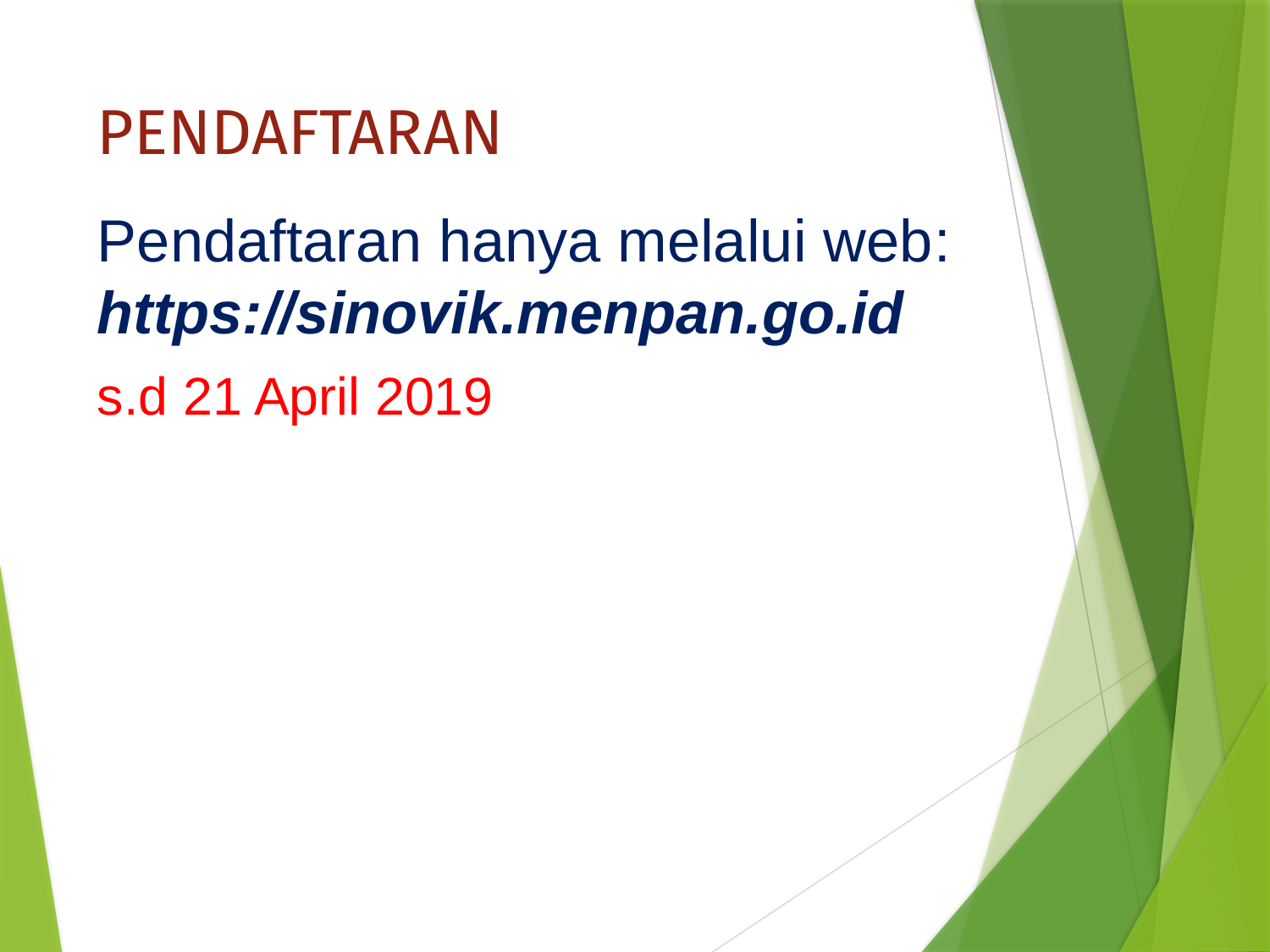

# PENDAFTARAN
Pendaftaran hanya melalui web: https://sinovik.menpan.go.id
s.d 21 April 2019